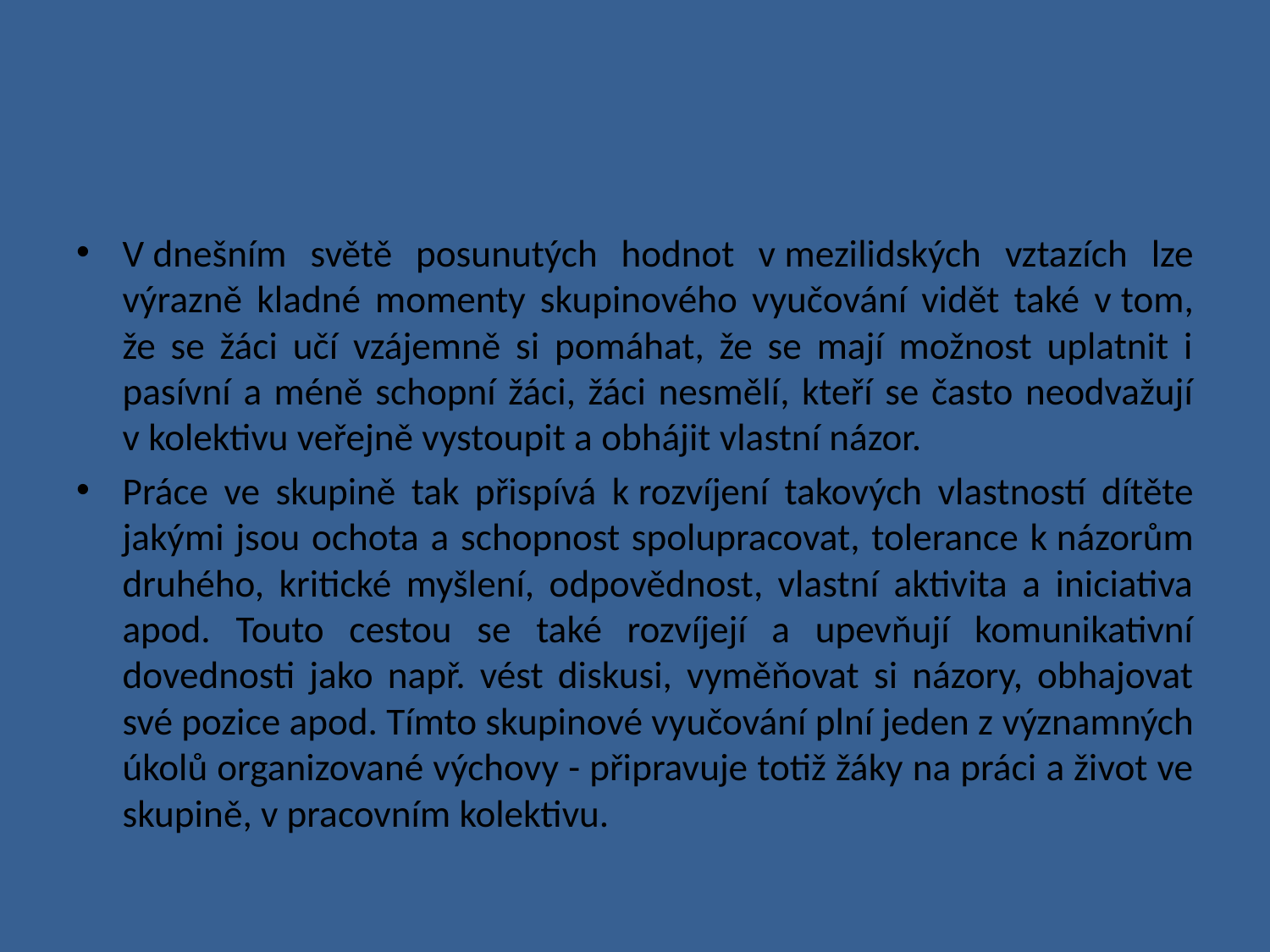

#
V dnešním světě posunutých hodnot v mezilidských vztazích lze výrazně kladné momenty skupinového vyučování vidět také v tom, že se žáci učí vzájemně si pomáhat, že se mají možnost uplatnit i pasívní a méně schopní žáci, žáci nesmělí, kteří se často neodvažují v kolektivu veřejně vystoupit a obhájit vlastní názor.
Práce ve skupině tak přispívá k rozvíjení takových vlastností dítěte jakými jsou ochota a schopnost spolupracovat, tolerance k názorům druhého, kritické myšlení, odpovědnost, vlastní aktivita a iniciativa apod. Touto cestou se také rozvíjejí a upevňují komunikativní dovednosti jako např. vést diskusi, vyměňovat si názory, obhajovat své pozice apod. Tímto skupinové vyučování plní jeden z významných úkolů organizované výchovy - připravuje totiž žáky na práci a život ve skupině, v pracovním kolektivu.